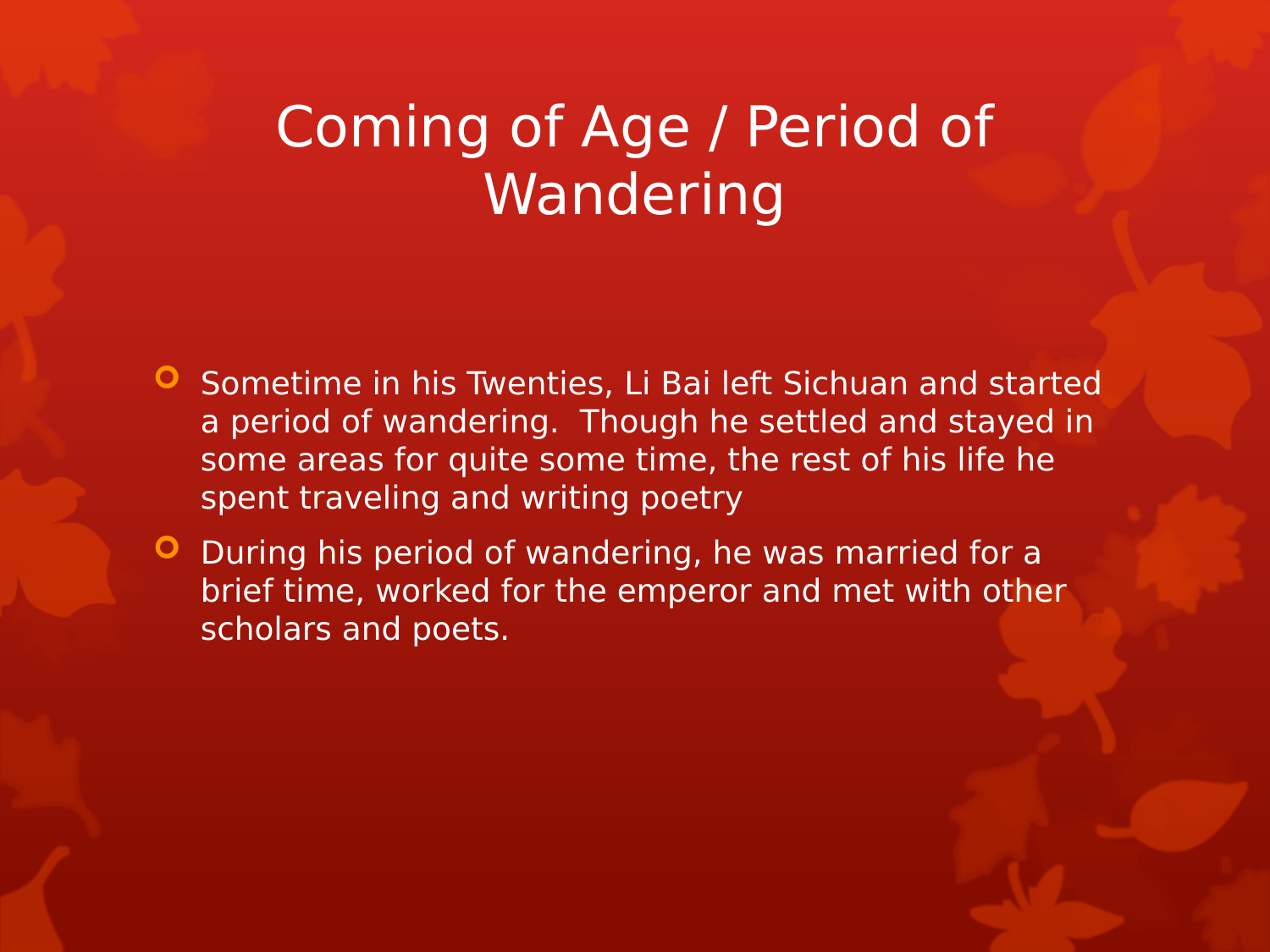

# Coming of Age / Period of Wandering
Sometime in his Twenties, Li Bai left Sichuan and started a period of wandering.  Though he settled and stayed in some areas for quite some time, the rest of his life he spent traveling and writing poetry
During his period of wandering, he was married for a brief time, worked for the emperor and met with other scholars and poets.